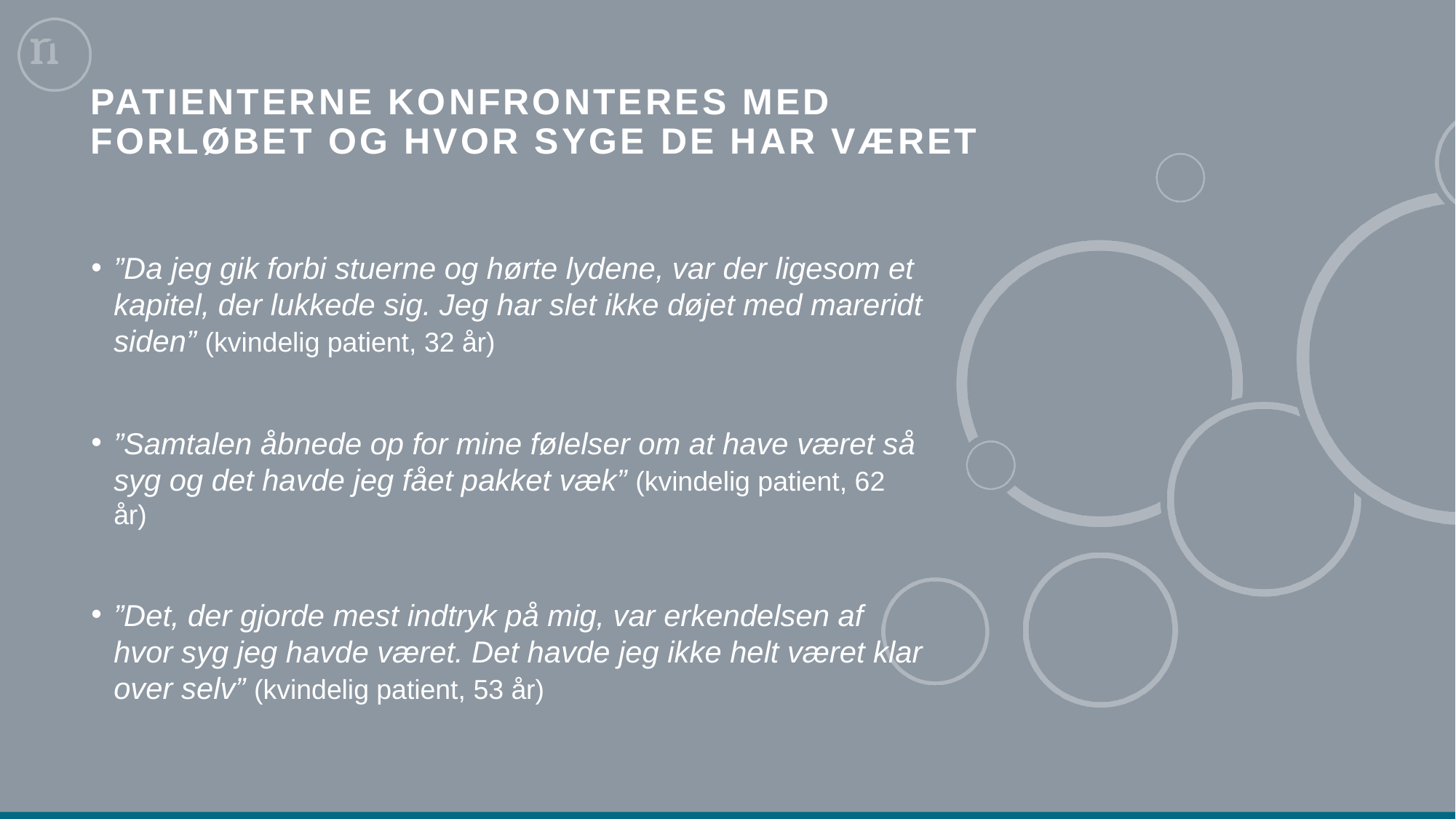

# Patienterne konfronteres med forløbet og hvor syge de har været

”Da jeg gik forbi stuerne og hørte lydene, var der ligesom et kapitel, der lukkede sig. Jeg har slet ikke døjet med mareridt siden” (kvindelig patient, 32 år)

”Samtalen åbnede op for mine følelser om at have været så syg og det havde jeg fået pakket væk” (kvindelig patient, 62 år)

”Det, der gjorde mest indtryk på mig, var erkendelsen af hvor syg jeg havde været. Det havde jeg ikke helt været klar over selv” (kvindelig patient, 53 år)